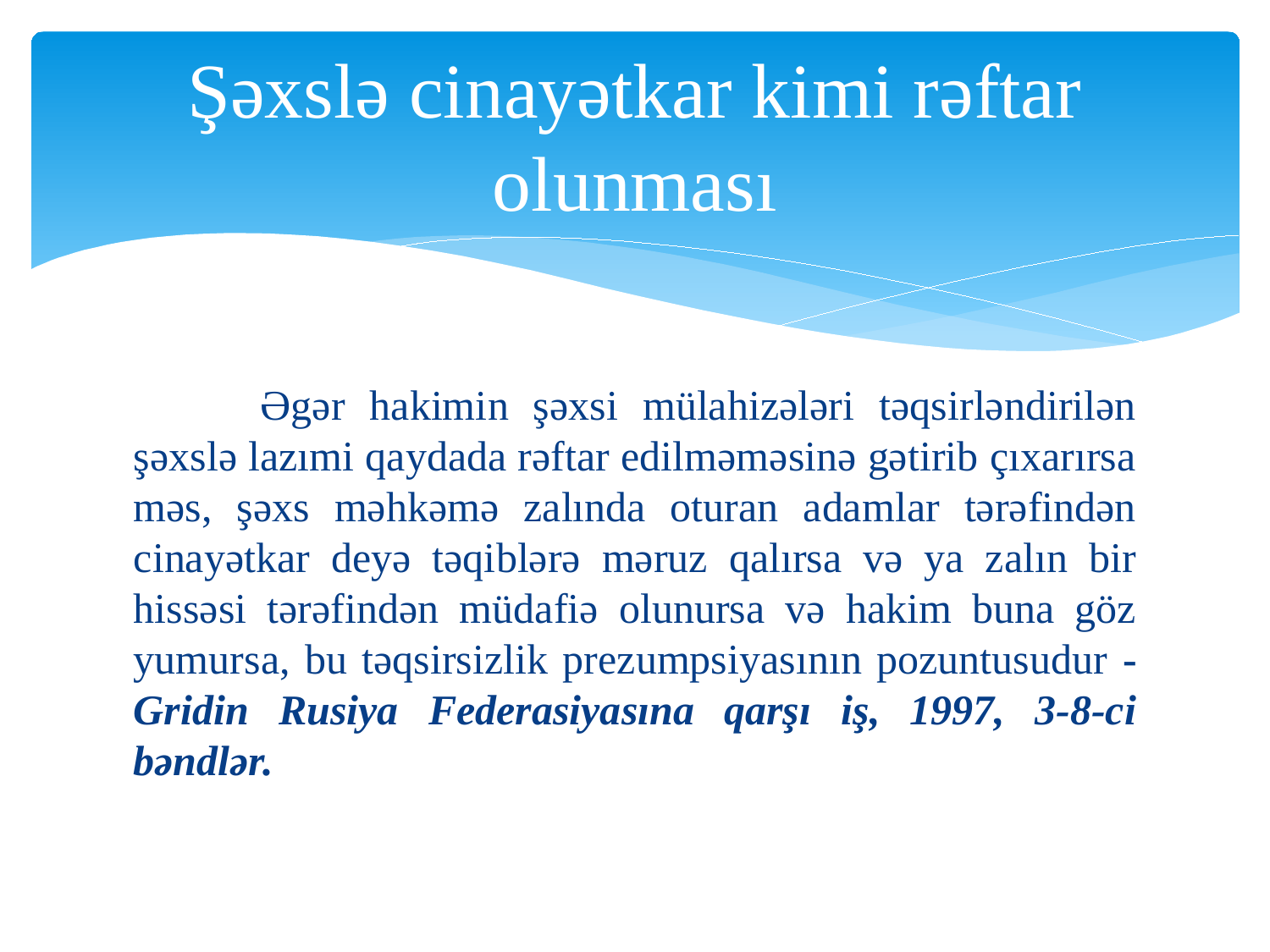

# Şəxslə cinayətkar kimi rəftar olunması
	Əgər hakimin şəxsi mülahizələri təqsirləndirilən şəxslə lazımi qaydada rəftar edilməməsinə gətirib çıxarırsa məs, şəxs məhkəmə zalında oturan adamlar tərəfindən cinayətkar deyə təqiblərə məruz qalırsa və ya zalın bir hissəsi tərəfindən müdafiə olunursa və hakim buna göz yumursa, bu təqsirsizlik prezumpsiyasının pozuntusudur - Gridin Rusiya Federasiyasına qarşı iş, 1997, 3-8-ci bəndlər.